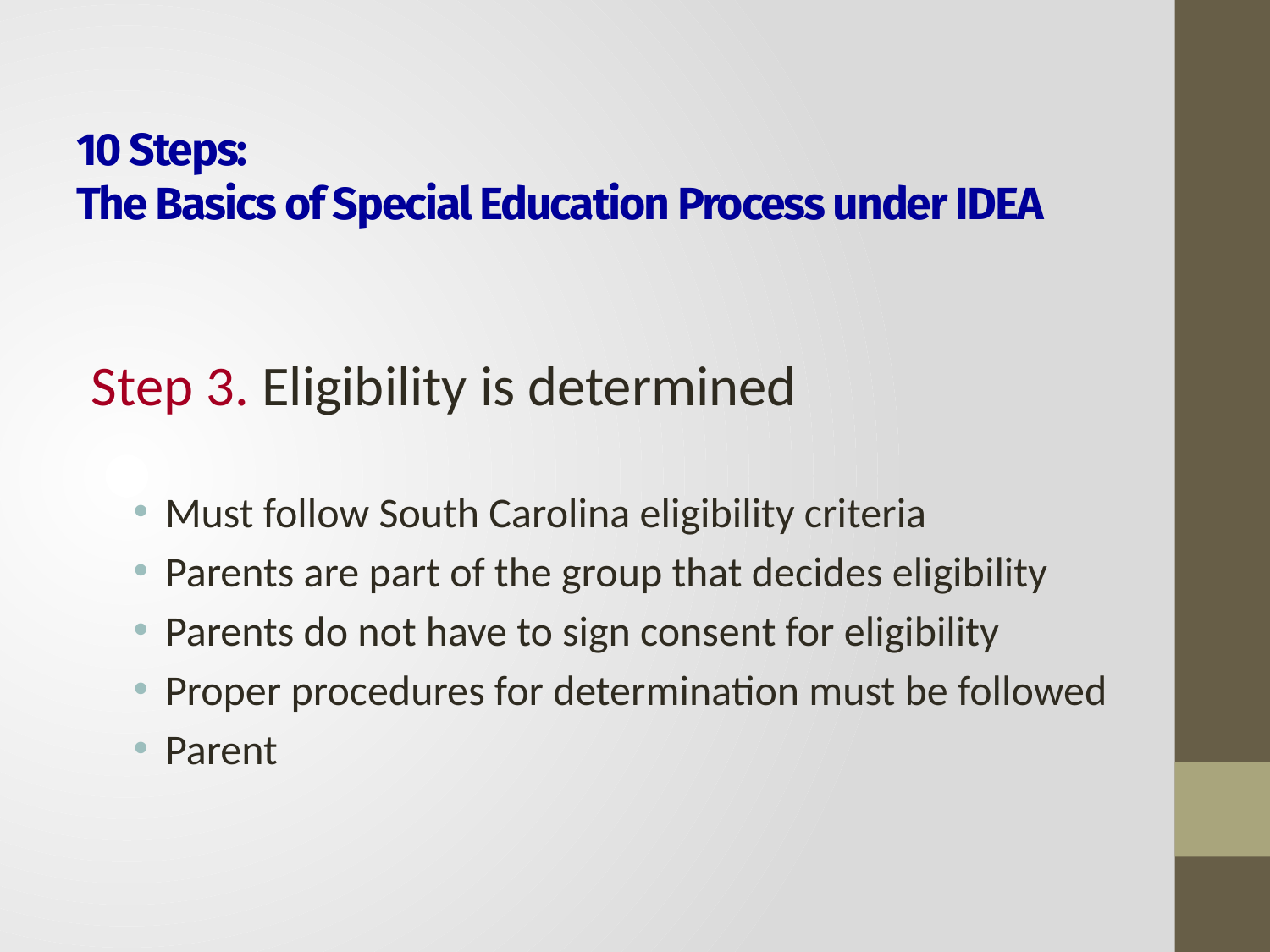

# 10 Steps: The Basics of Special Education Process under IDEA

Step 3. Eligibility is determined

Must follow South Carolina eligibility criteria
Parents are part of the group that decides eligibility
Parents do not have to sign consent for eligibility
Proper procedures for determination must be followed
Parent